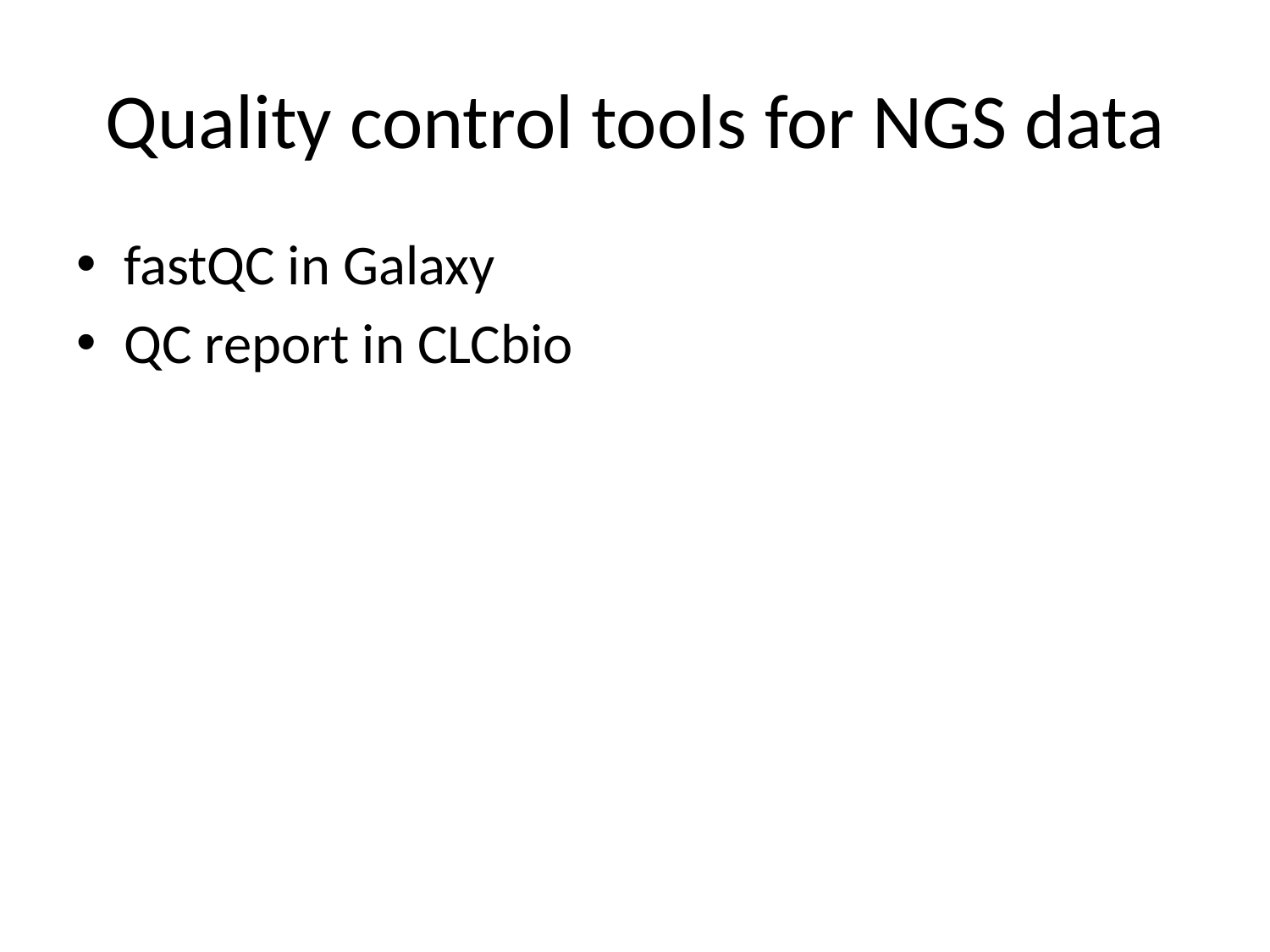

# Quality control tools for NGS data
fastQC in Galaxy
QC report in CLCbio